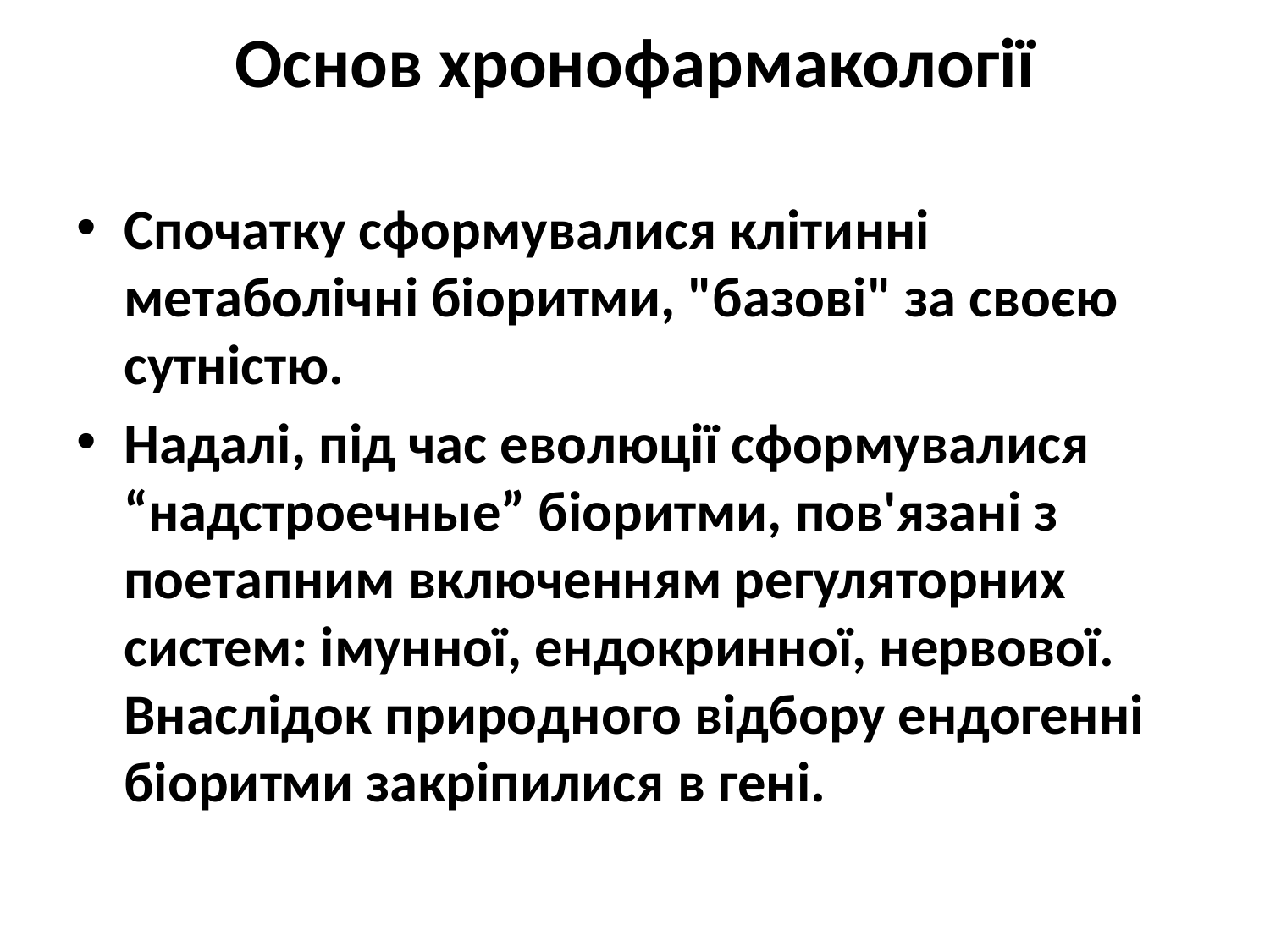

# Основ хронофармакології
Спочатку сформувалися клітинні метаболічні біоритми, "базові" за своєю сутністю.
Надалі, під час еволюції сформувалися “надстроечные” біоритми, пов'язані з поетапним включенням регуляторних систем: імунної, ендокринної, нервової. Внаслідок природного відбору ендогенні біоритми закріпилися в гені.